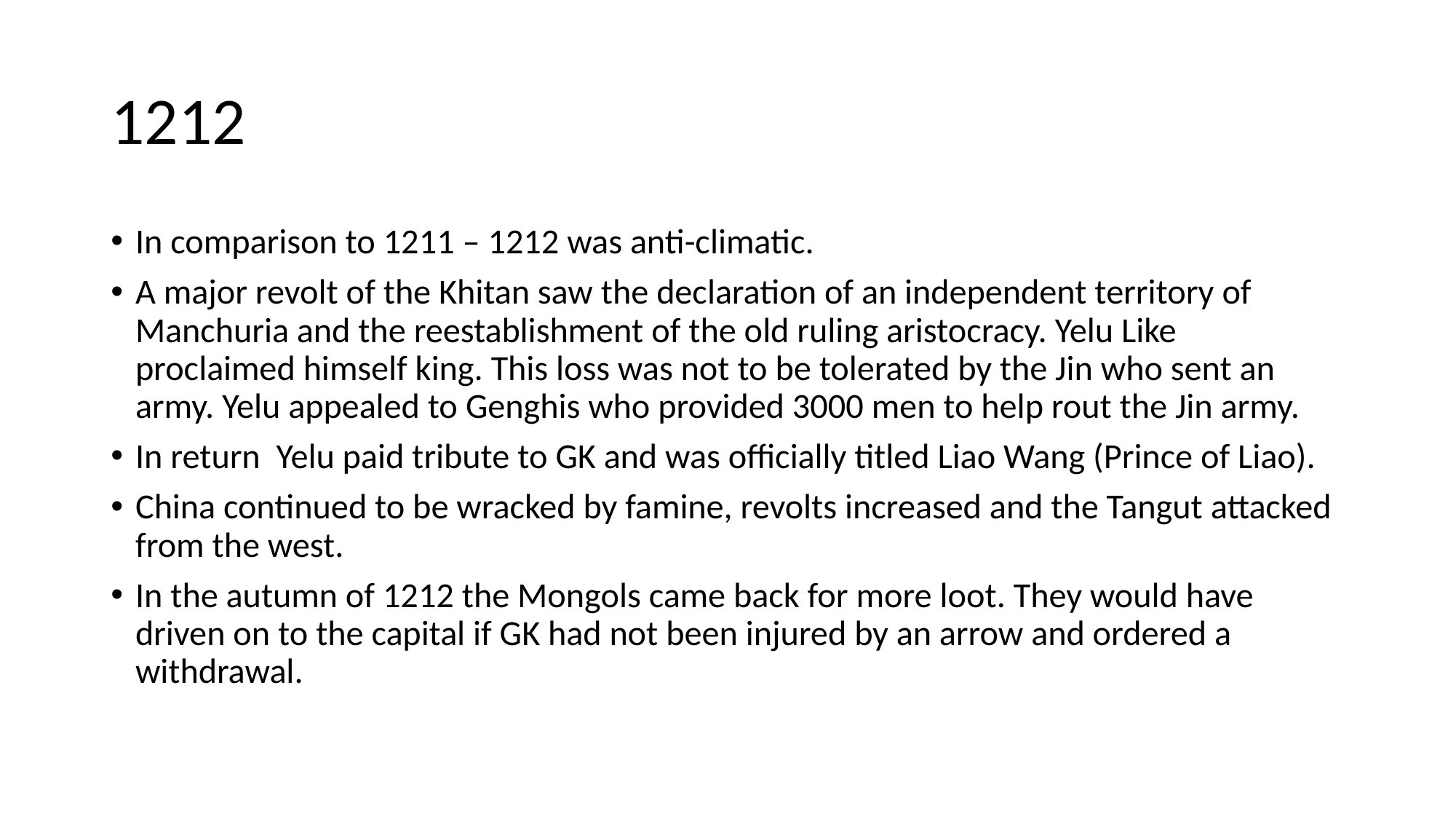

# 1212
In comparison to 1211 – 1212 was anti-climatic.
A major revolt of the Khitan saw the declaration of an independent territory of Manchuria and the reestablishment of the old ruling aristocracy. Yelu Like proclaimed himself king. This loss was not to be tolerated by the Jin who sent an army. Yelu appealed to Genghis who provided 3000 men to help rout the Jin army.
In return  Yelu paid tribute to GK and was officially titled Liao Wang (Prince of Liao).
China continued to be wracked by famine, revolts increased and the Tangut attacked from the west.
In the autumn of 1212 the Mongols came back for more loot. They would have driven on to the capital if GK had not been injured by an arrow and ordered a withdrawal.